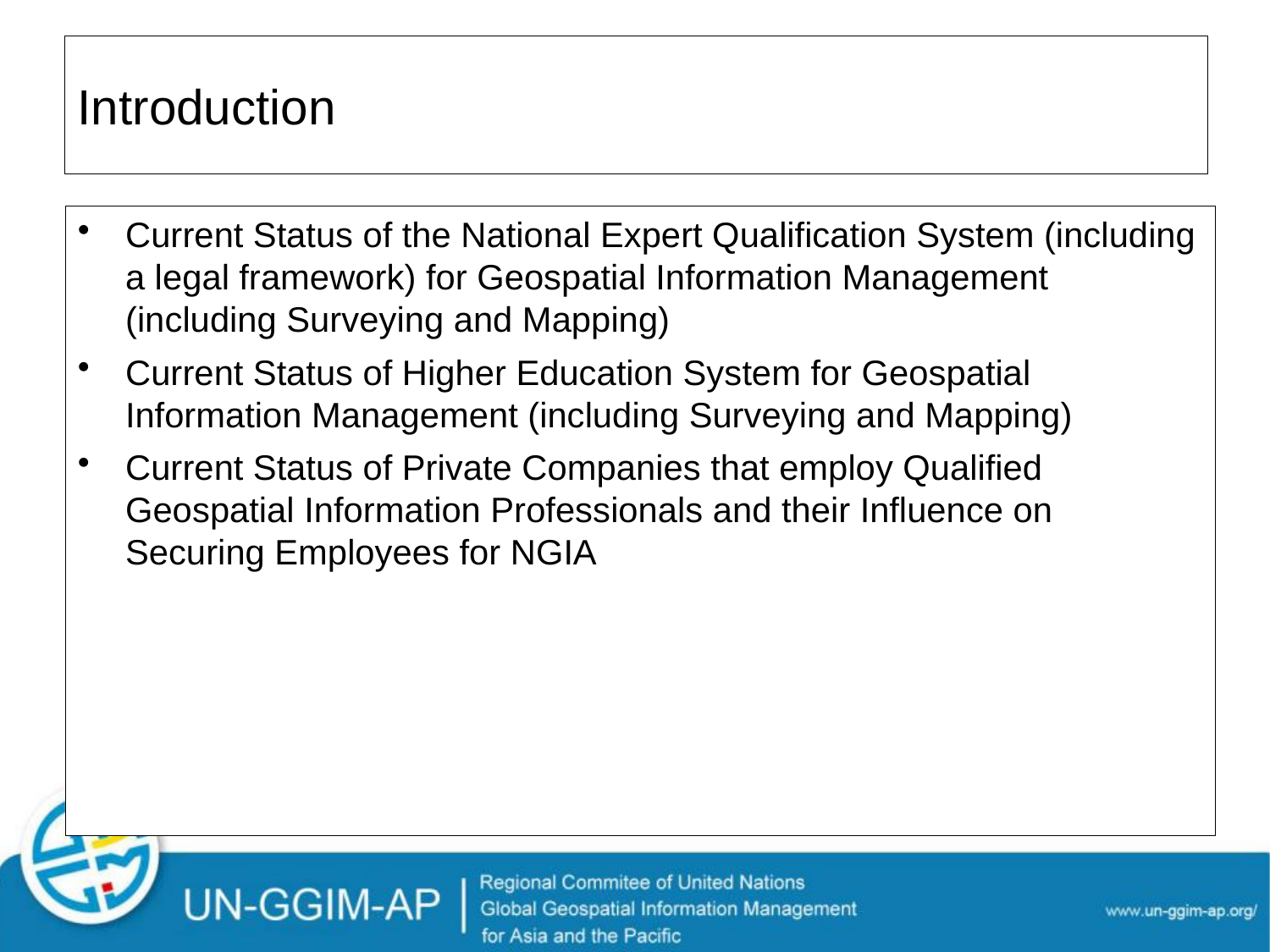

# Introduction
Current Status of the National Expert Qualification System (including a legal framework) for Geospatial Information Management (including Surveying and Mapping)
Current Status of Higher Education System for Geospatial Information Management (including Surveying and Mapping)
Current Status of Private Companies that employ Qualified Geospatial Information Professionals and their Influence on Securing Employees for NGIA